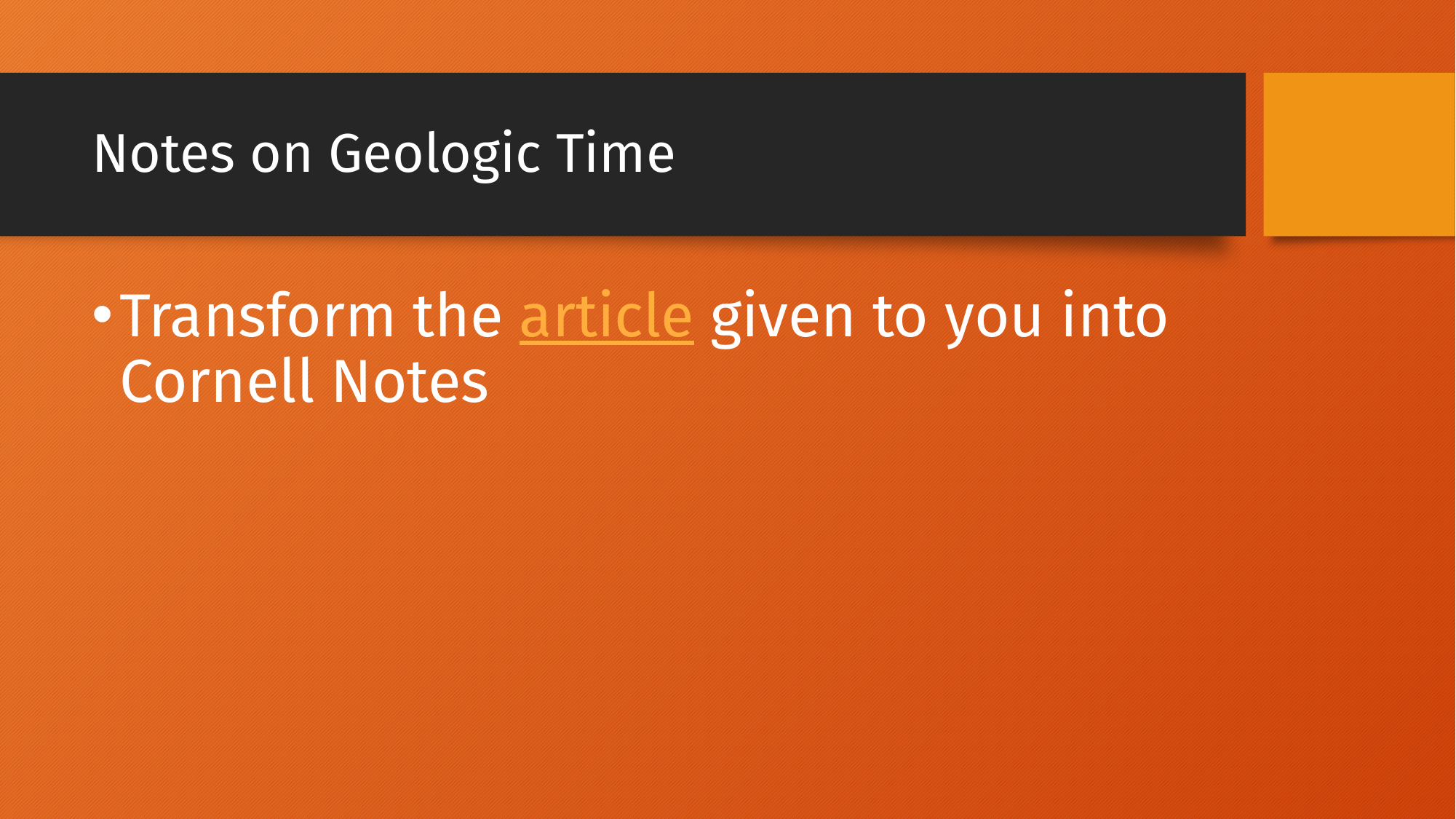

# Notes on Geologic Time
Transform the article given to you into Cornell Notes